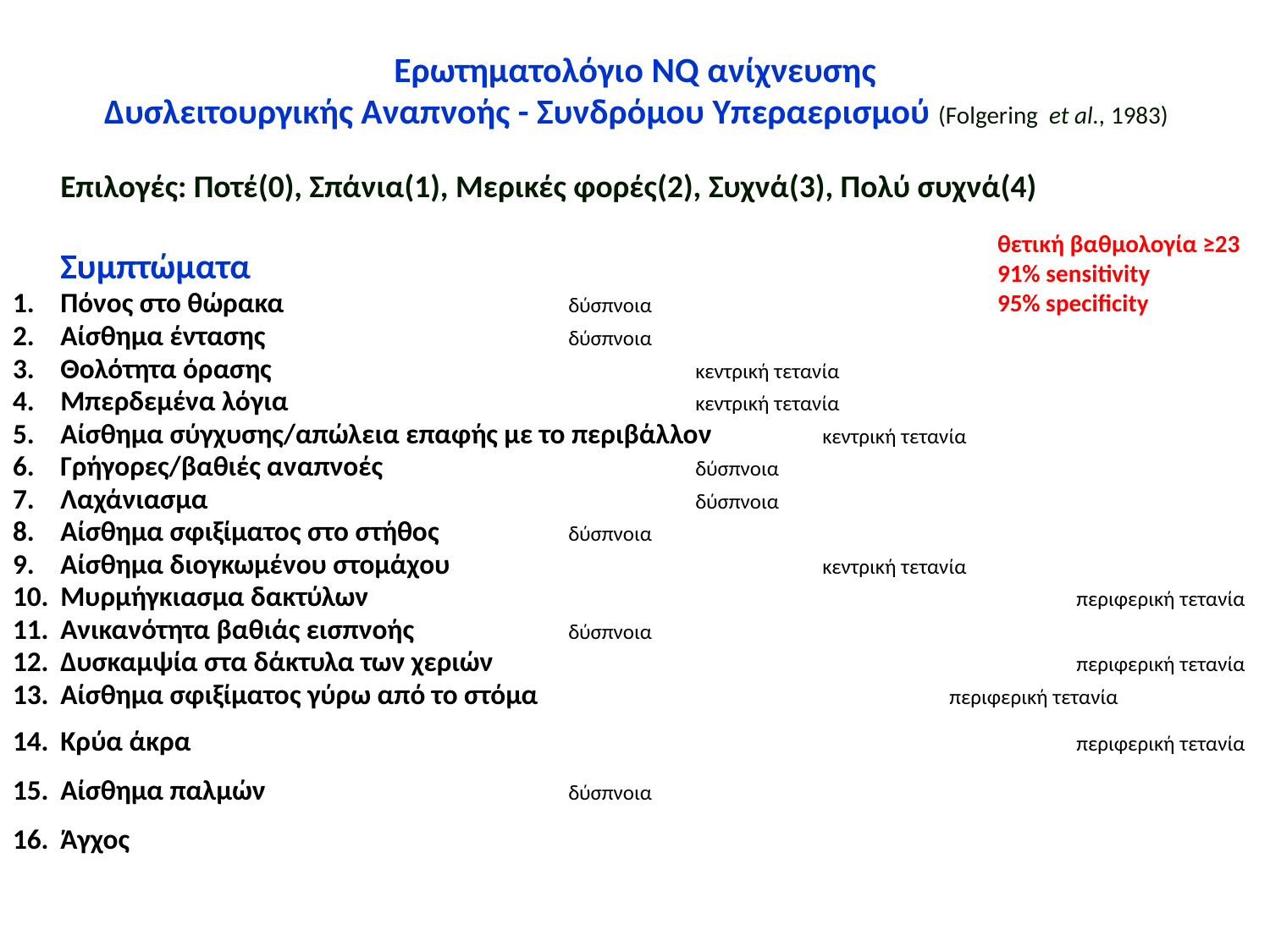

Ερωτηματολόγιο NQ ανίχνευσης
 Δυσλειτουργικής Αναπνοής - Συνδρόμου Υπεραερισμού (Folgering  et al., 1983)

	Επιλογές: Ποτέ(0), Σπάνια(1), Μερικές φορές(2), Συχνά(3), Πολύ συχνά(4)

	Συμπτώματα
Πόνος στο θώρακα			δύσπνοια
Αίσθημα έντασης			δύσπνοια
Θολότητα όρασης				κεντρική τετανία
Μπερδεμένα λόγια				κεντρική τετανία
Αίσθημα σύγχυσης/απώλεια επαφής με το περιβάλλον	κεντρική τετανία
Γρήγορες/βαθιές αναπνοές			δύσπνοια
Λαχάνιασμα				δύσπνοια
Αίσθημα σφιξίματος στο στήθος		δύσπνοια
Αίσθημα διογκωμένου στομάχου			κεντρική τετανία
Μυρμήγκιασμα δακτύλων						περιφερική τετανία
Ανικανότητα βαθιάς εισπνοής		δύσπνοια
Δυσκαμψία στα δάκτυλα των χεριών					περιφερική τετανία
Αίσθημα σφιξίματος γύρω από το στόμα				περιφερική τετανία
Κρύα άκρα							περιφερική τετανία
Αίσθημα παλμών			δύσπνοια
Άγχος
#
θετική βαθμολογία ≥23
91% sensitivity
95% specificity